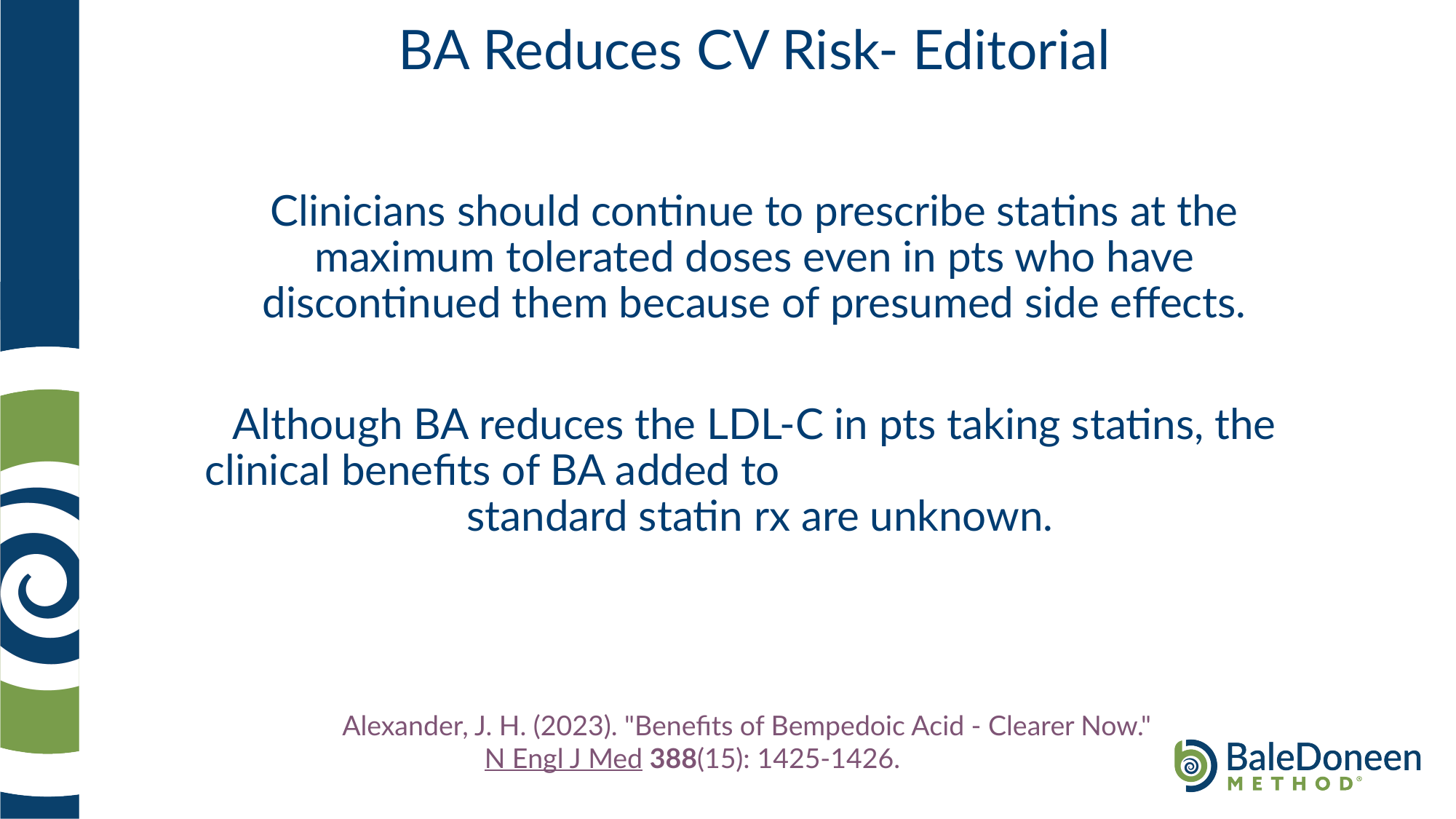

# BA Reduces CV Risk- Editorial
Clinicians should continue to prescribe statins at the maximum tolerated doses even in pts who have discontinued them because of presumed side effects.

Although BA reduces the LDL-C in pts taking statins, the clinical benefits of BA added to                                                  standard statin rx are unknown.
	Alexander, J. H. (2023). "Benefits of Bempedoic Acid - Clearer Now." N Engl J Med 388(15): 1425-1426.

.